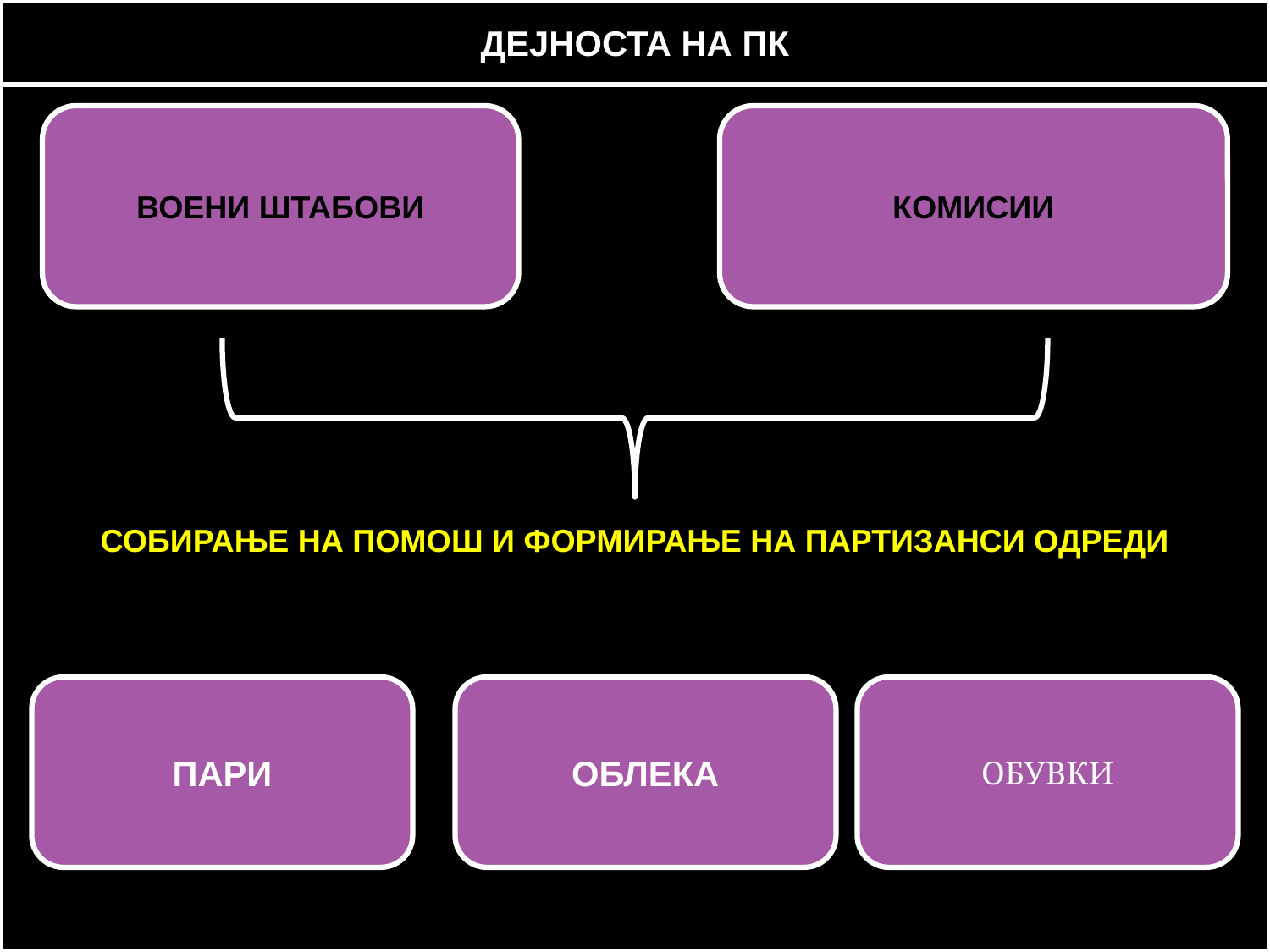

ДЕЈНОСТА НА ПК

ВОЕНИ ШТАБОВИ
КОМИСИИ
СОБИРАЊЕ НА ПОМОШ И ФОРМИРАЊЕ НА ПАРТИЗАНСИ ОДРЕДИ
ПАРИ
ОБЛЕКА
ОБУВКИ